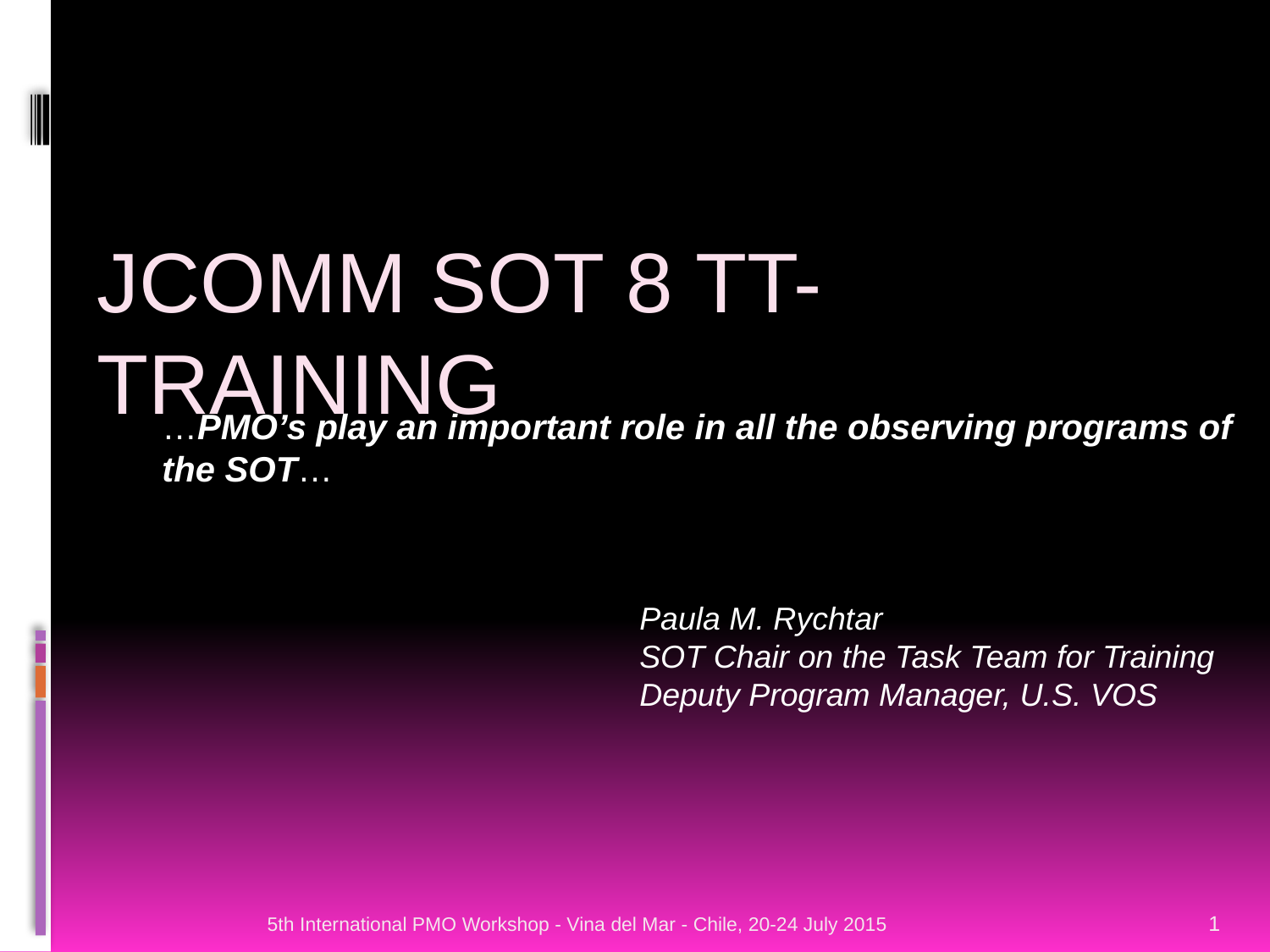

# JCOMM SOT 8 TT-Training
…PMO’s play an important role in all the observing programs of the SOT…
Paula M. Rychtar
SOT Chair on the Task Team for Training
Deputy Program Manager, U.S. VOS
5th International PMO Workshop - Vina del Mar - Chile, 20-24 July 2015
1